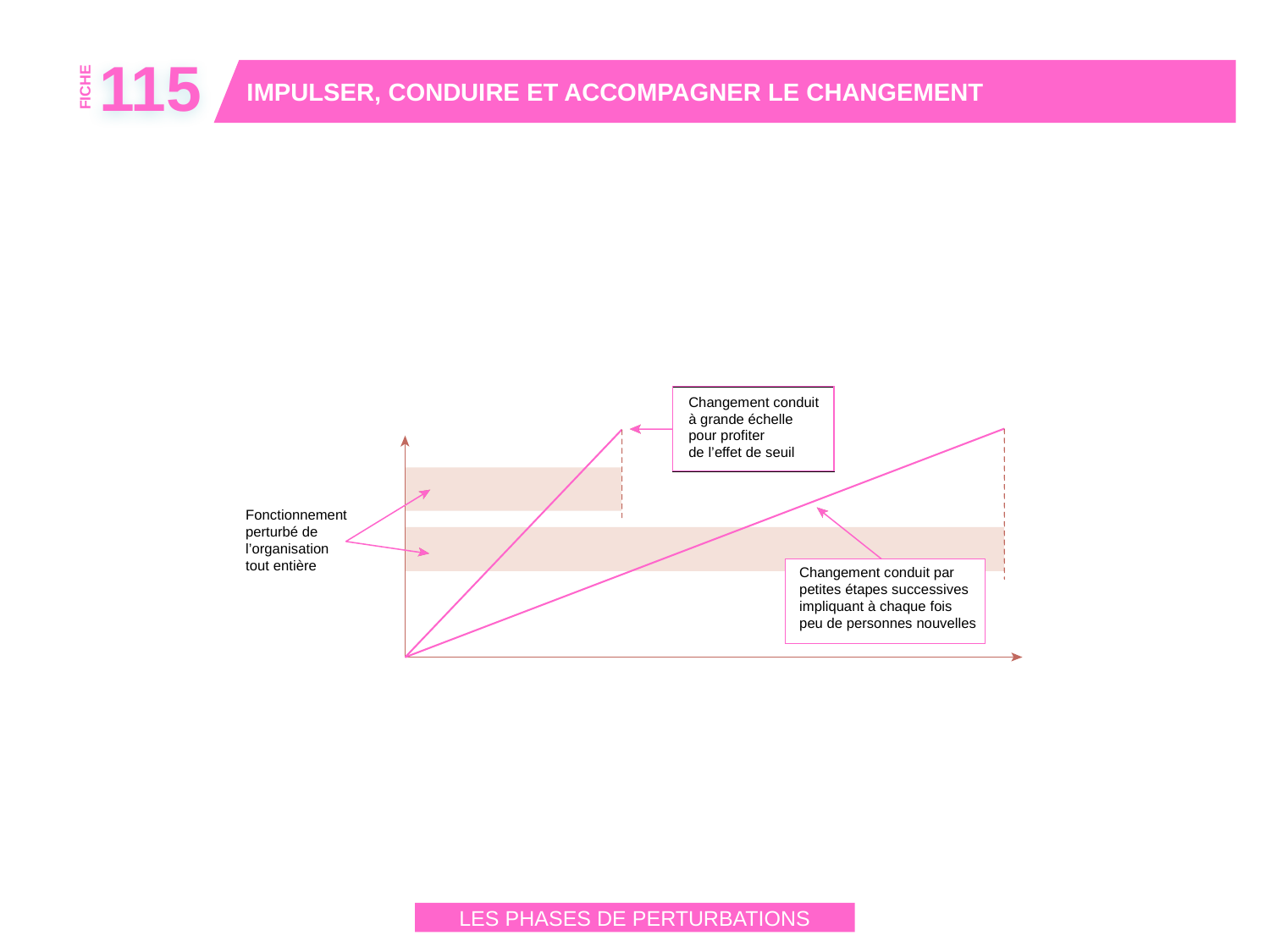

115

IMPULSER, CONDUIRE ET ACCOMPAGNER LE CHANGEMENT
FICHE

Changement conduit
à grande échelle
pour profiter
de l’effet de seuil

Fonctionnement
perturbé de
l’organisation
tout entière

Changement conduit par
petites étapes successives
impliquant à chaque fois
peu de personnes nouvelles

LES PHASES DE PERTURBATIONS